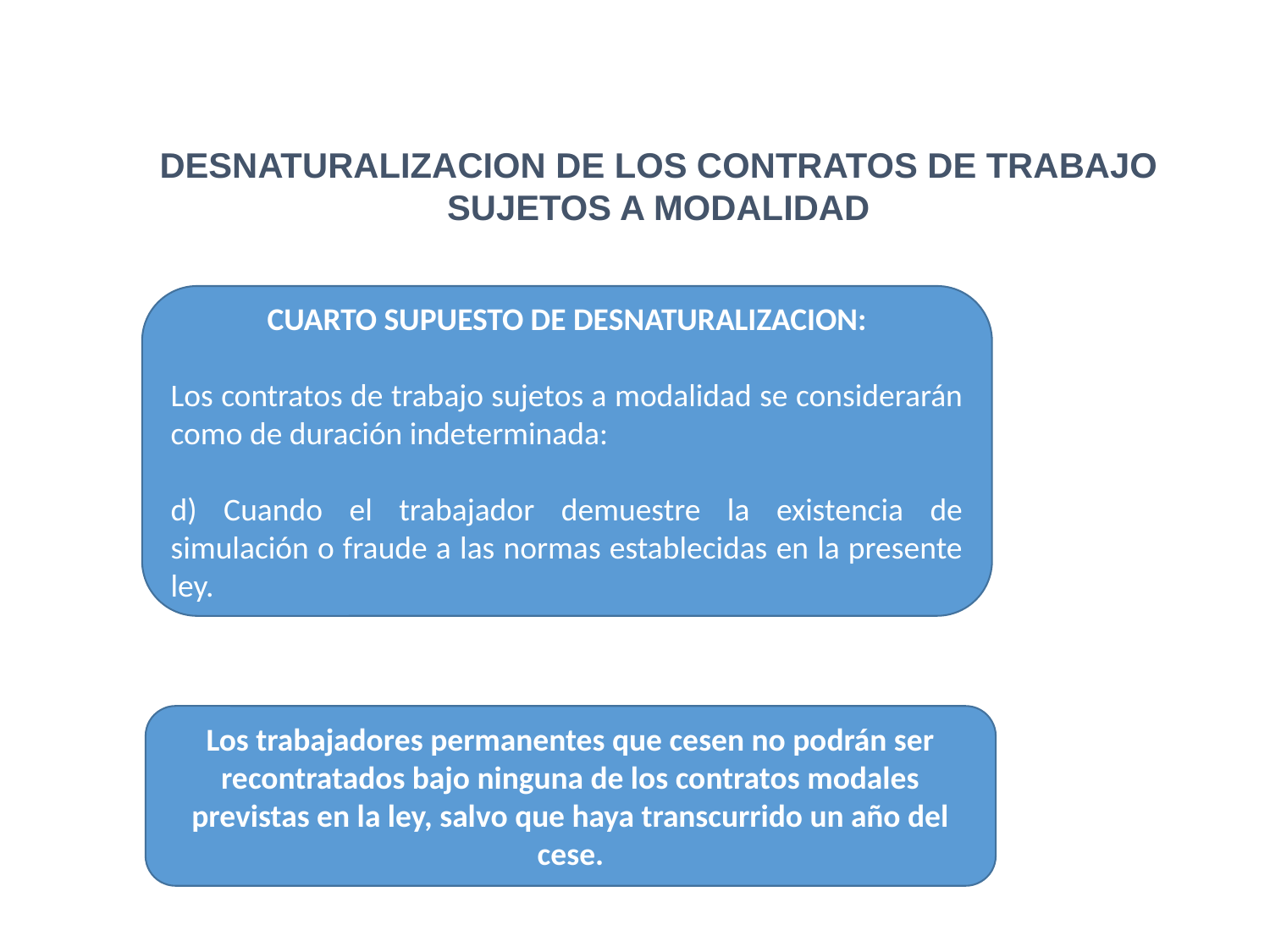

DESNATURALIZACION DE LOS CONTRATOS DE TRABAJO SUJETOS A MODALIDAD
CUARTO SUPUESTO DE DESNATURALIZACION:

Los contratos de trabajo sujetos a modalidad se considerarán como de duración indeterminada:

d) Cuando el trabajador demuestre la existencia de simulación o fraude a las normas establecidas en la presente ley.
Los trabajadores permanentes que cesen no podrán ser recontratados bajo ninguna de los contratos modales previstas en la ley, salvo que haya transcurrido un año del cese.